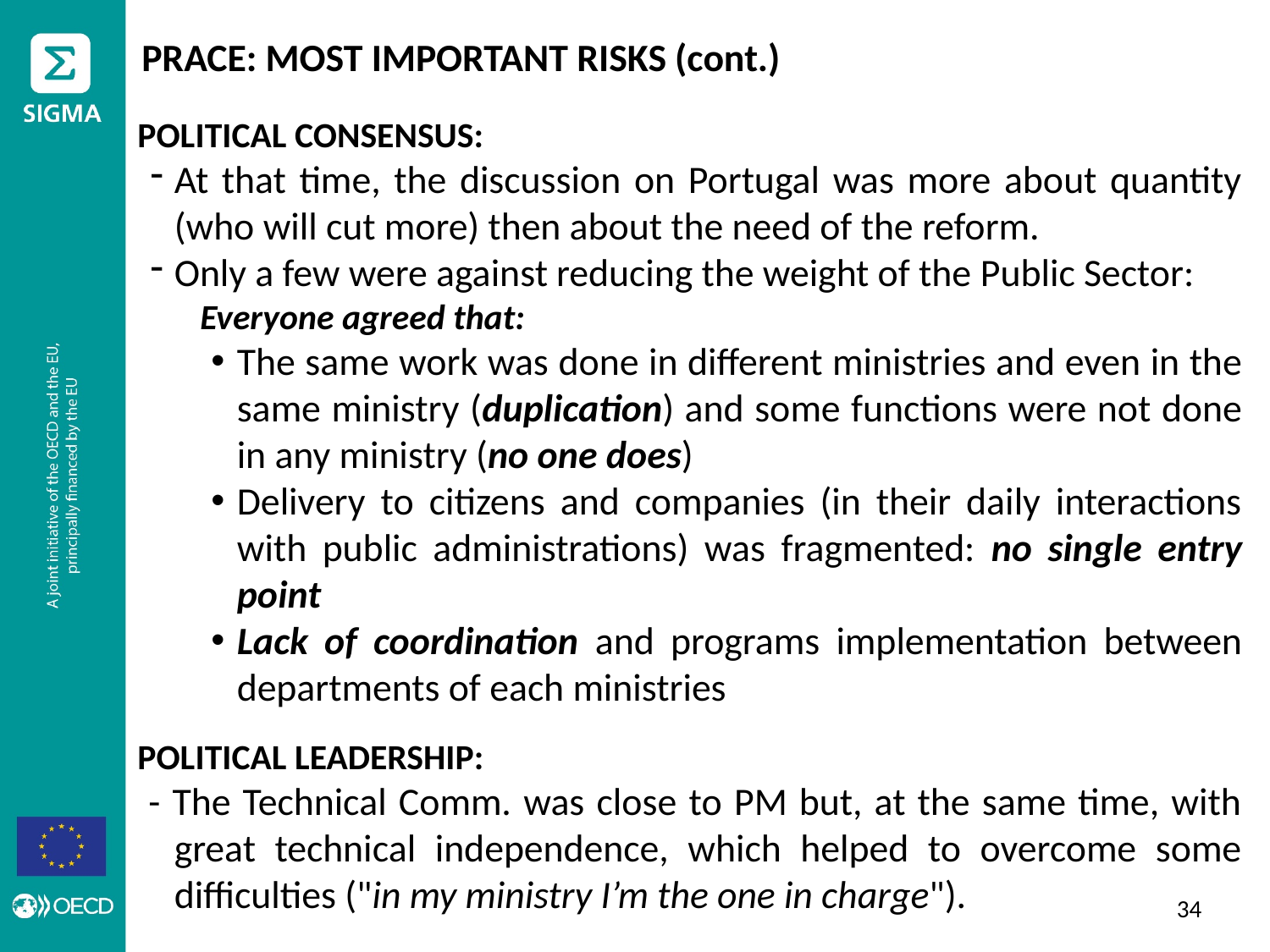

PRACE: MOST IMPORTANT RISKS (cont.)
POLITICAL CONSENSUS:
At that time, the discussion on Portugal was more about quantity (who will cut more) then about the need of the reform.
Only a few were against reducing the weight of the Public Sector:
Everyone agreed that:
The same work was done in different ministries and even in the same ministry (duplication) and some functions were not done in any ministry (no one does)
Delivery to citizens and companies (in their daily interactions with public administrations) was fragmented: no single entry point
Lack of coordination and programs implementation between departments of each ministries

POLITICAL LEADERSHIP:
- The Technical Comm. was close to PM but, at the same time, with great technical independence, which helped to overcome some difficulties ("in my ministry I’m the one in charge").
34